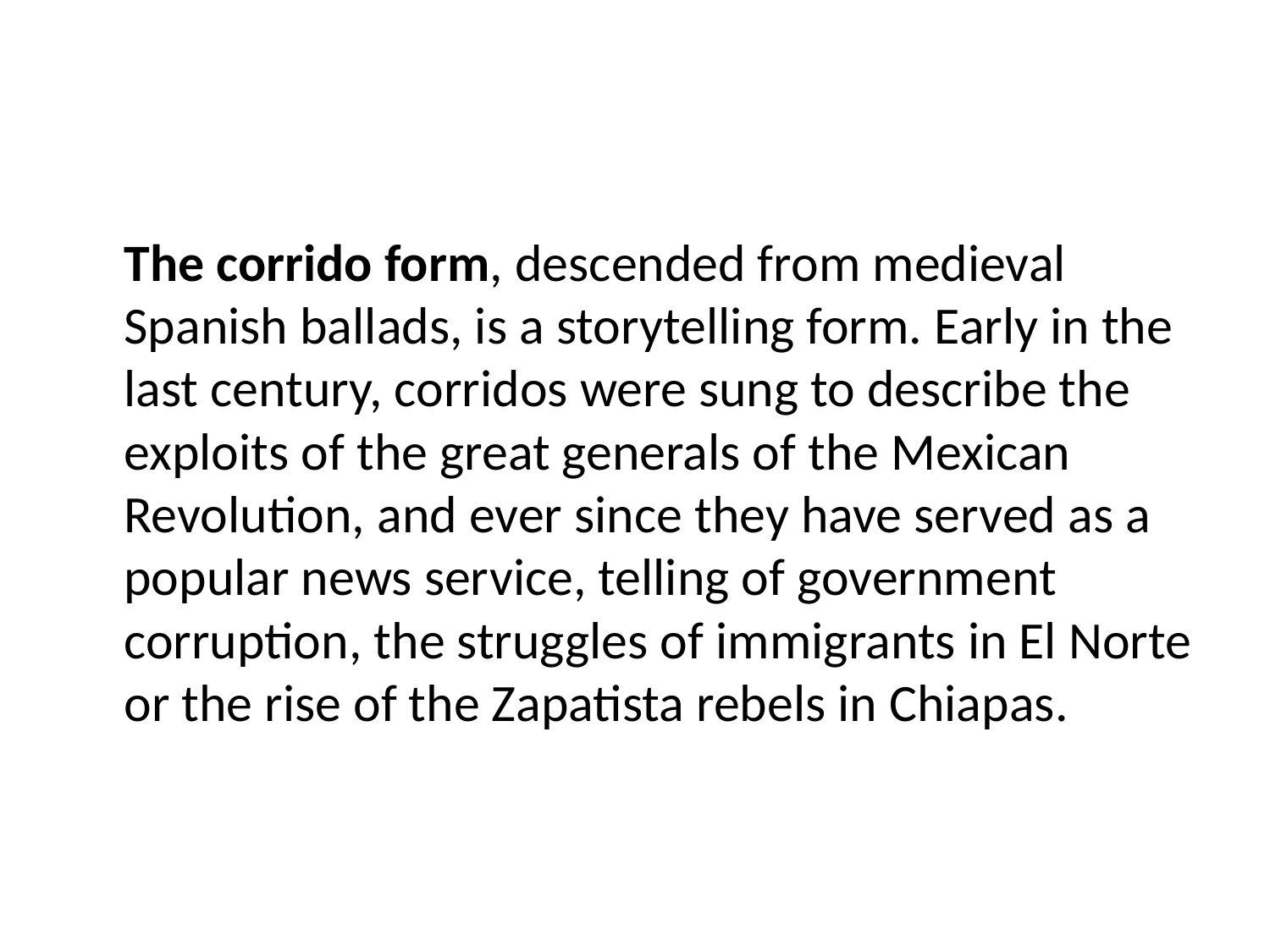

The corrido form, descended from medieval Spanish ballads, is a storytelling form. Early in the last century, corridos were sung to describe the exploits of the great generals of the Mexican Revolution, and ever since they have served as a popular news service, telling of government corruption, the struggles of immigrants in El Norte or the rise of the Zapatista rebels in Chiapas.